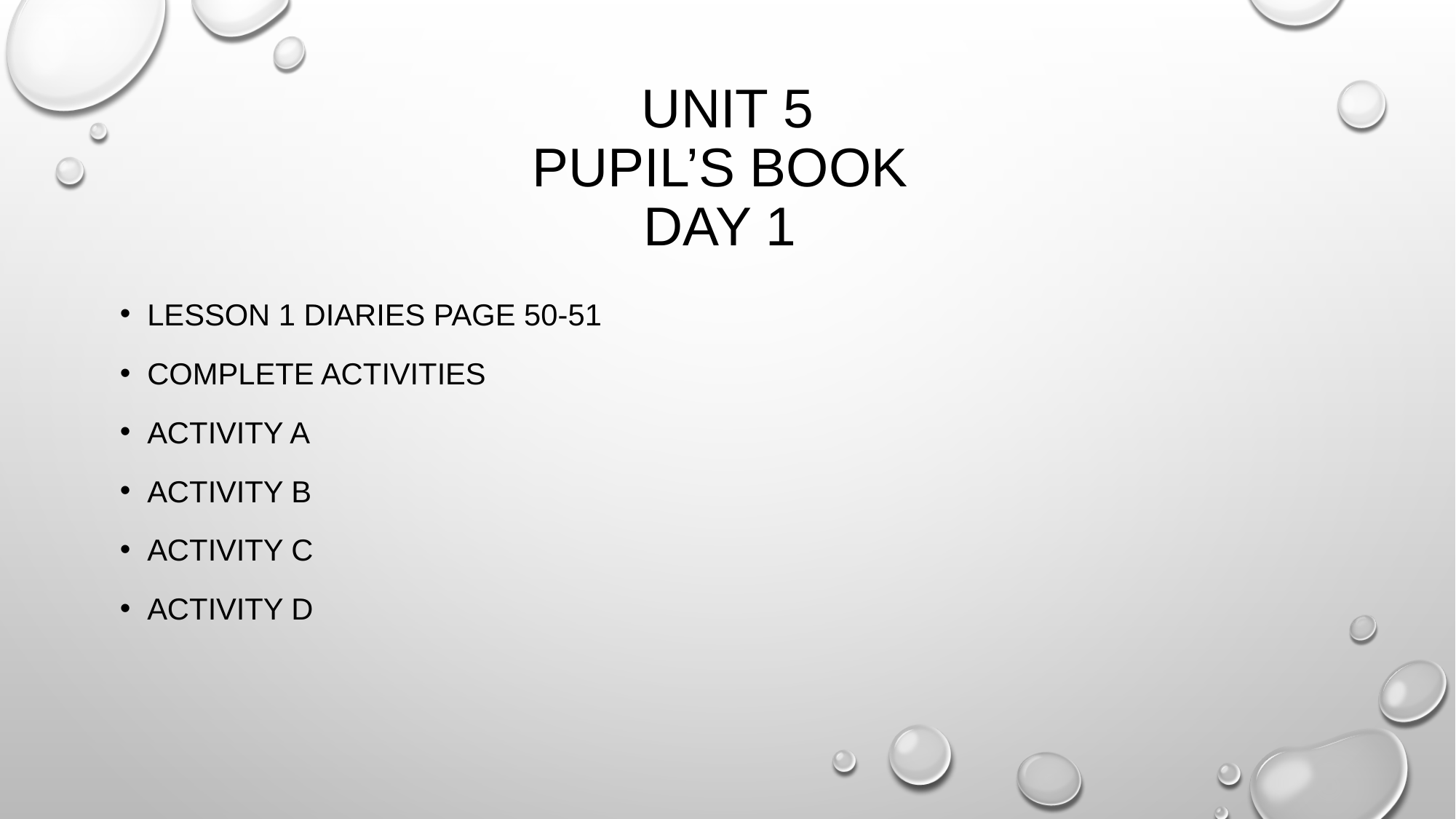

# Unit 5 pupil’s book day 1
Lesson 1 diaries PAGE 50-51
COMPLETE ACTIVITIES
Activity a
Activity b
Activity c
Activity d